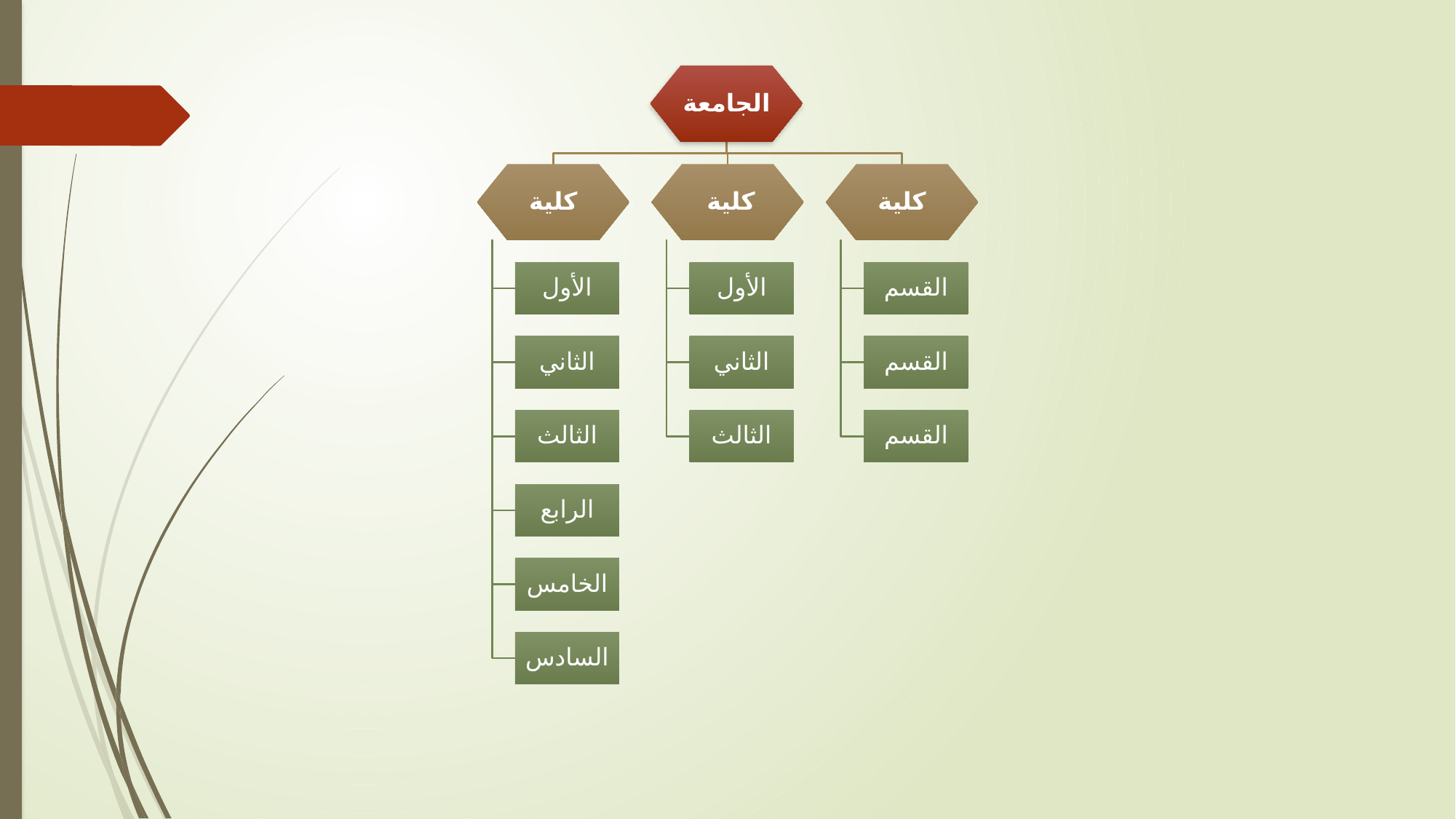

الجامعة
كلية
الأول
الثاني
الثالث
الرابع
الخامس
السادس
كلية
الأول
الثاني
الثالث
كلية
القسم
القسم
القسم